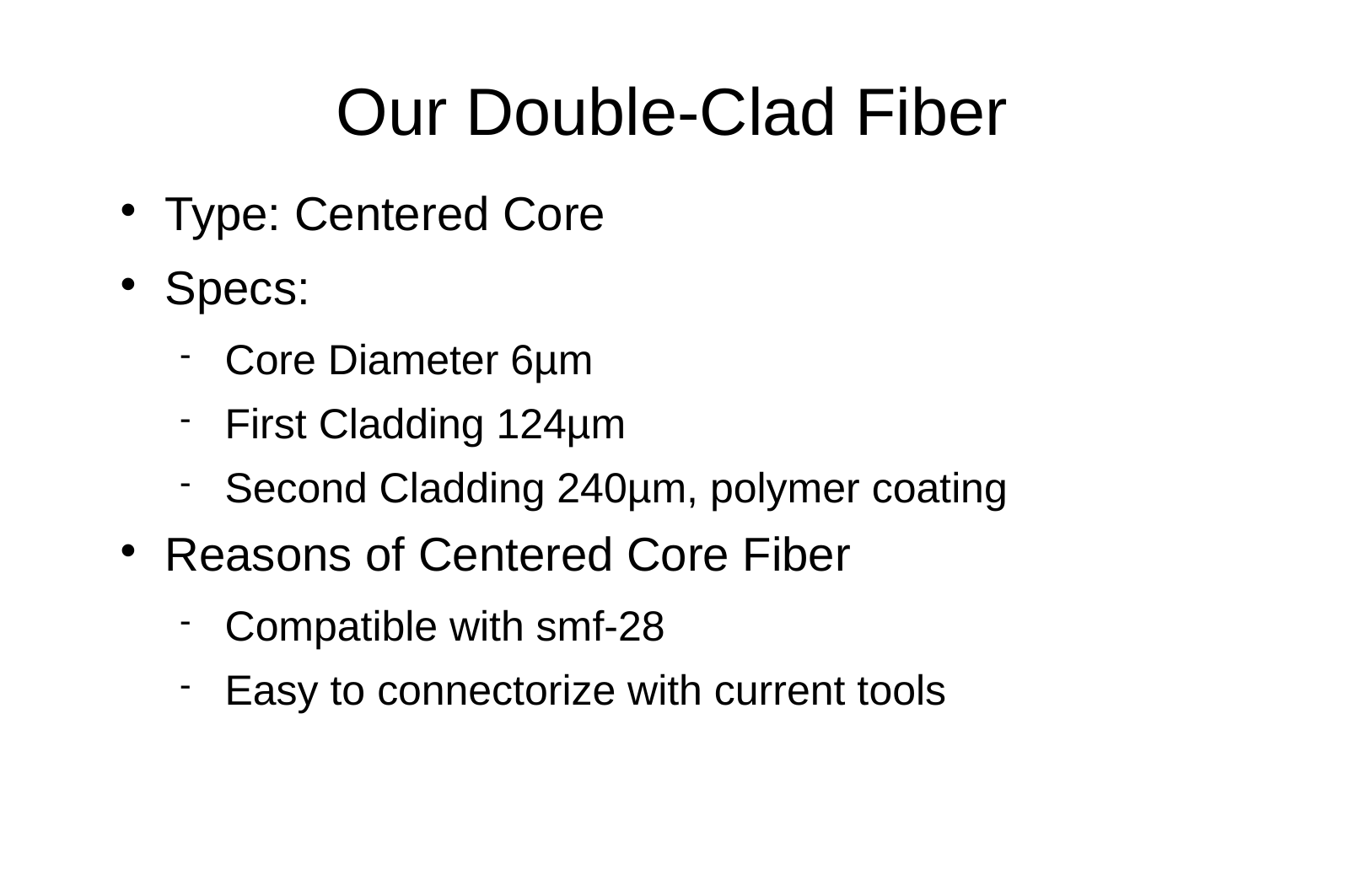

# Our Double-Clad Fiber
Type: Centered Core
Specs:
Core Diameter 6µm
First Cladding 124µm
Second Cladding 240µm, polymer coating
Reasons of Centered Core Fiber
Compatible with smf-28
Easy to connectorize with current tools